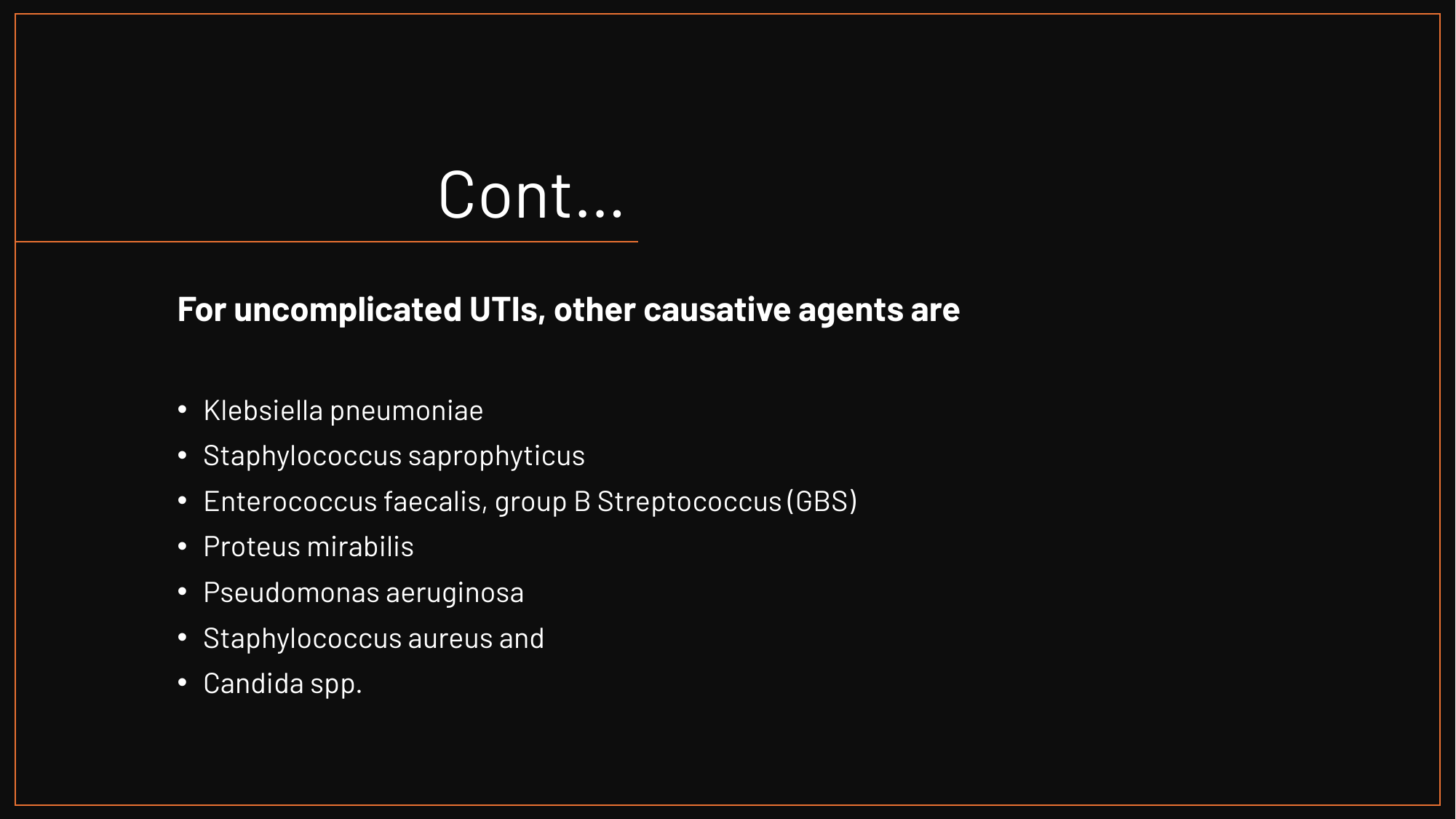

# Cont…
For uncomplicated UTIs, other causative agents are

Klebsiella pneumoniae
Staphylococcus saprophyticus
Enterococcus faecalis, group B Streptococcus (GBS)
Proteus mirabilis
Pseudomonas aeruginosa
Staphylococcus aureus and
Candida spp.